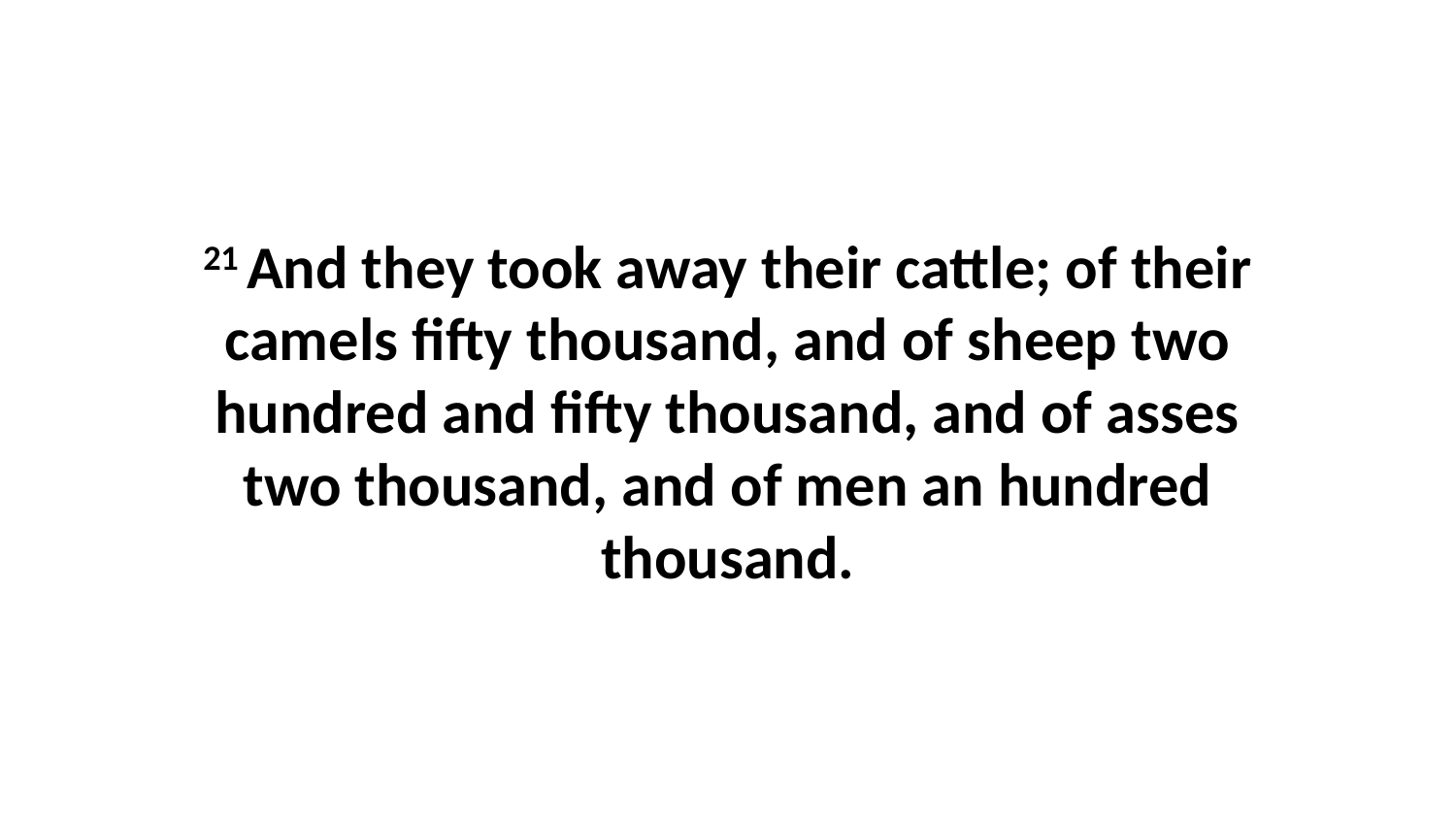

21 And they took away their cattle; of their camels fifty thousand, and of sheep two hundred and fifty thousand, and of asses two thousand, and of men an hundred thousand.